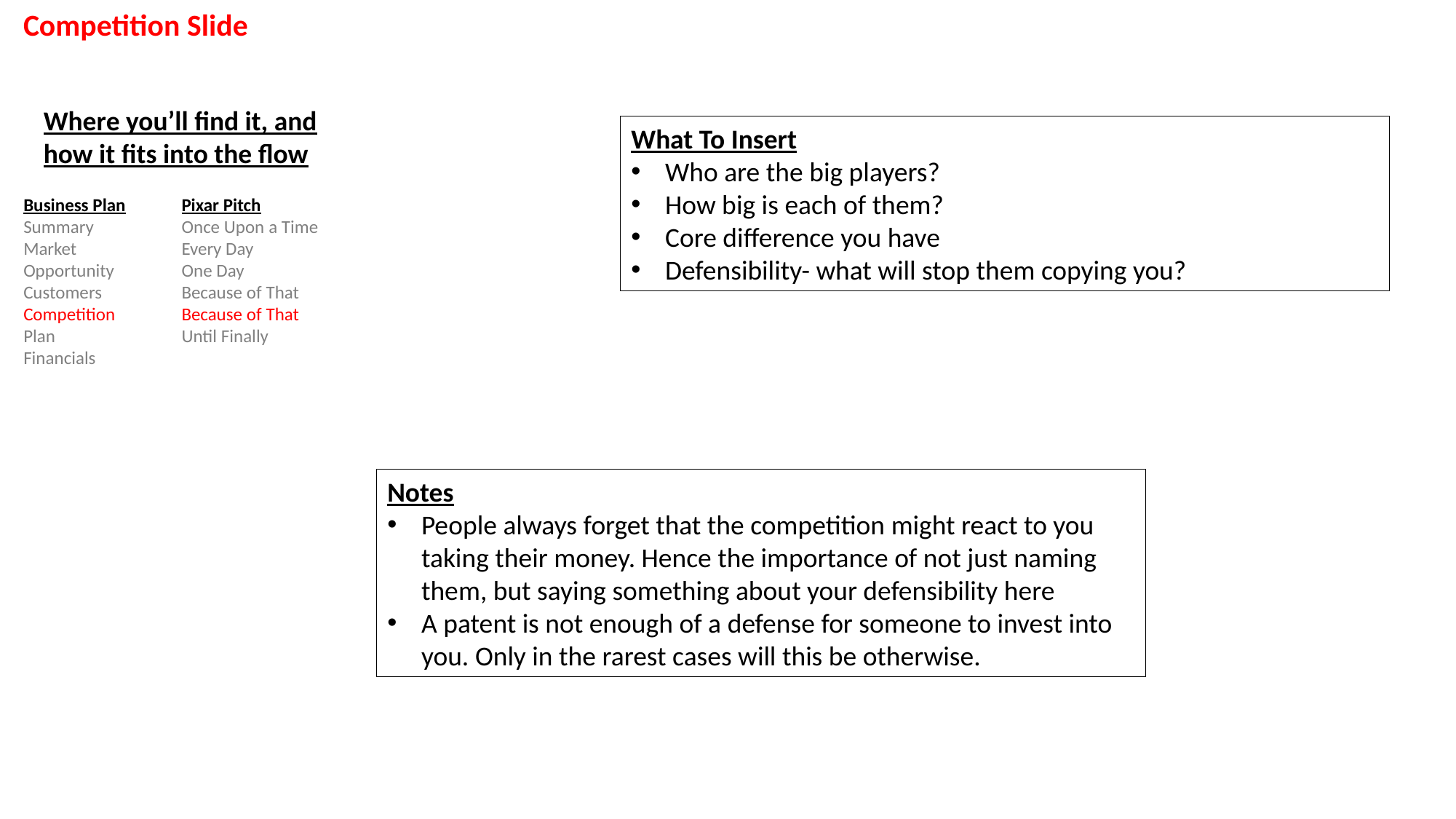

Competition Slide
Where you’ll find it, and how it fits into the flow
What To Insert
Who are the big players?
How big is each of them?
Core difference you have
Defensibility- what will stop them copying you?
Business Plan
Summary
Market
Opportunity
Customers
Competition
Plan
Financials
Pixar Pitch
Once Upon a Time
Every Day
One Day
Because of That
Because of That
Until Finally
Notes
People always forget that the competition might react to you taking their money. Hence the importance of not just naming them, but saying something about your defensibility here
A patent is not enough of a defense for someone to invest into you. Only in the rarest cases will this be otherwise.